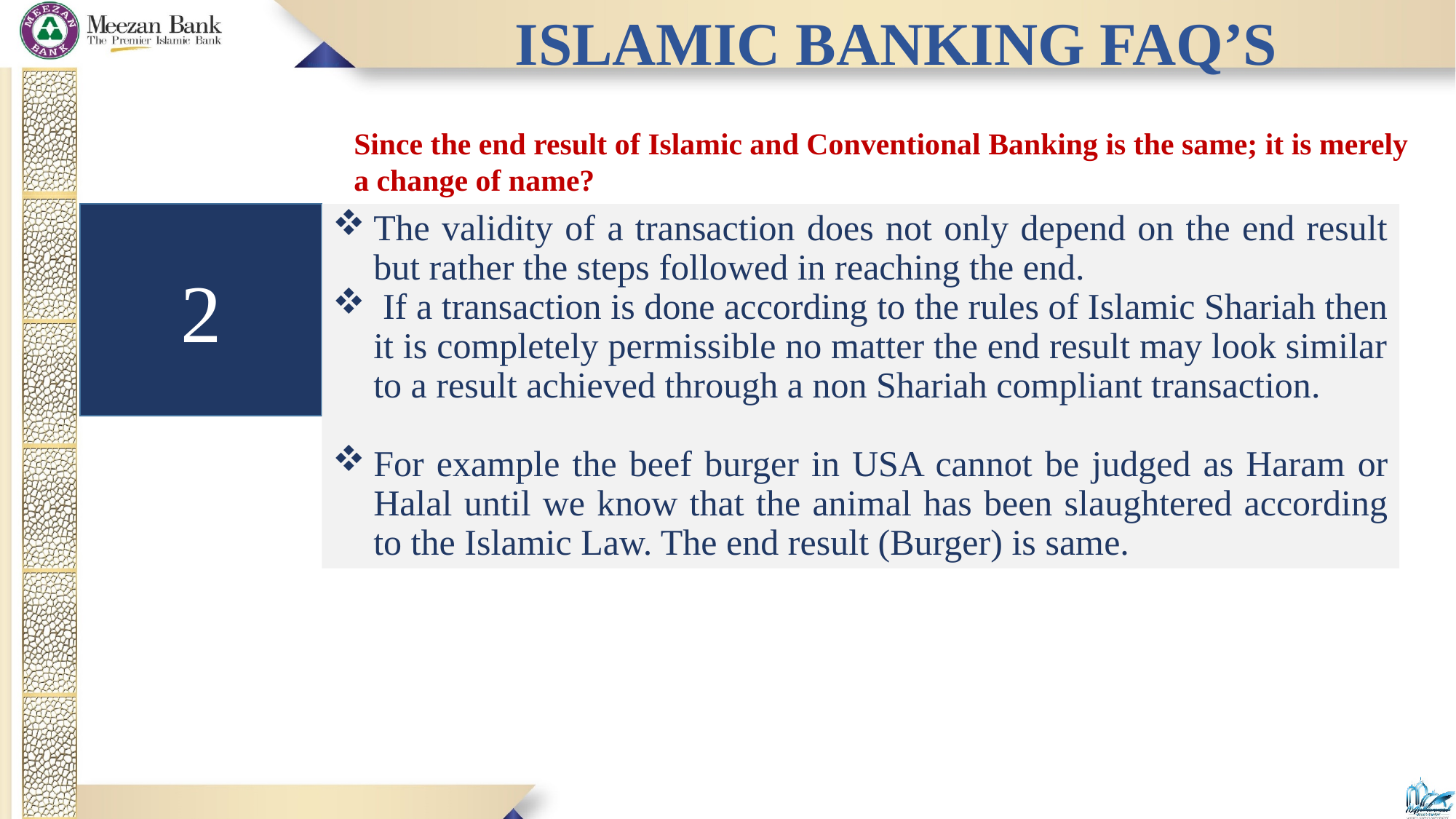

Islamic Banking FAQ’s
Since the end result of Islamic and Conventional Banking is the same; it is merely a change of name?
2
The validity of a transaction does not only depend on the end result but rather the steps followed in reaching the end.
 If a transaction is done according to the rules of Islamic Shariah then it is completely permissible no matter the end result may look similar to a result achieved through a non Shariah compliant transaction.

For example the beef burger in USA cannot be judged as Haram or Halal until we know that the animal has been slaughtered according to the Islamic Law. The end result (Burger) is same.